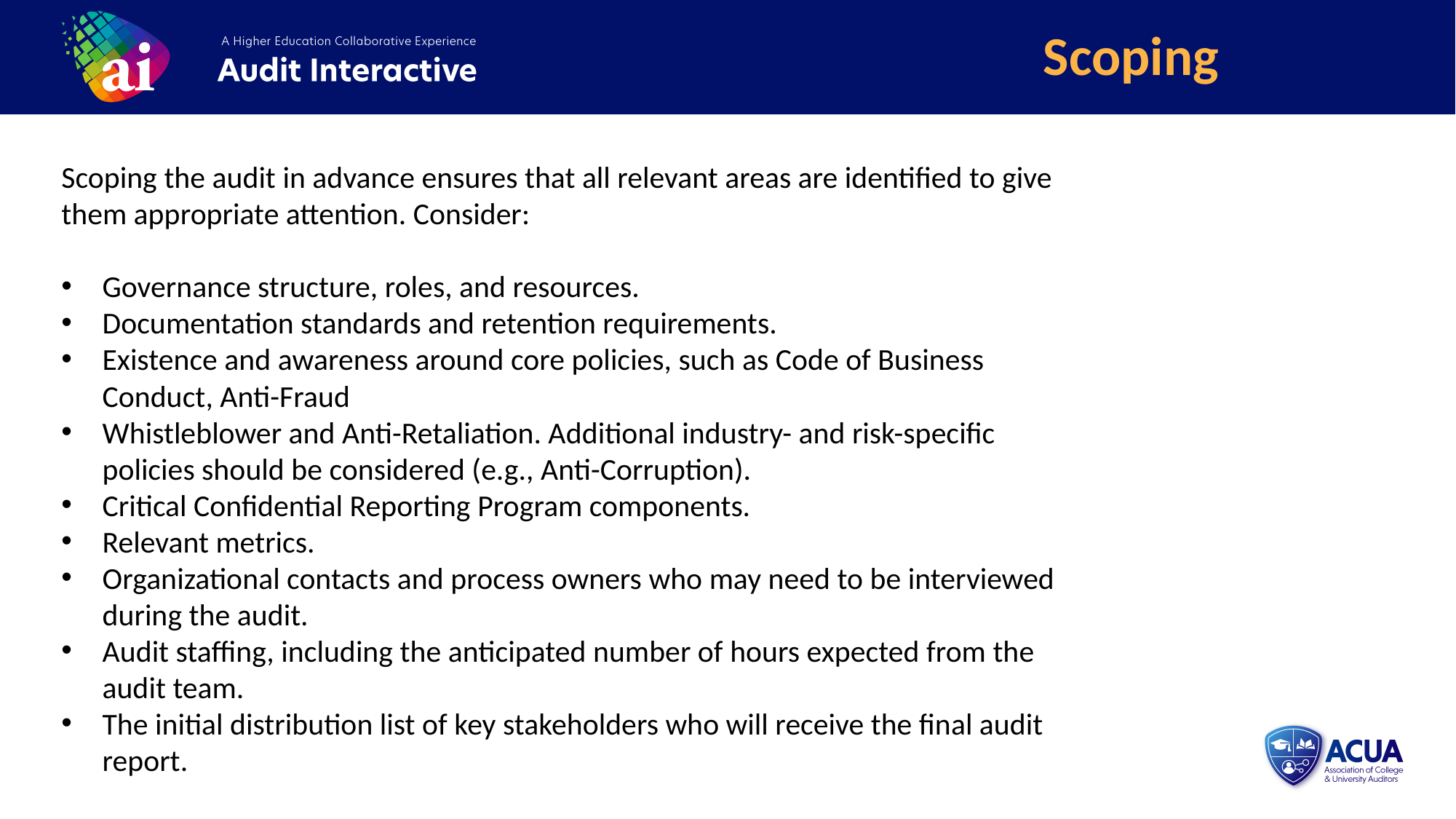

Scoping
Scoping the audit in advance ensures that all relevant areas are identified to give them appropriate attention. Consider:

Governance structure, roles, and resources.
Documentation standards and retention requirements.
Existence and awareness around core policies, such as Code of Business Conduct, Anti-Fraud
Whistleblower and Anti-Retaliation. Additional industry- and risk-specific policies should be considered (e.g., Anti-Corruption).
Critical Confidential Reporting Program components.
Relevant metrics.
Organizational contacts and process owners who may need to be interviewed during the audit.
Audit staffing, including the anticipated number of hours expected from the audit team.
The initial distribution list of key stakeholders who will receive the final audit report.